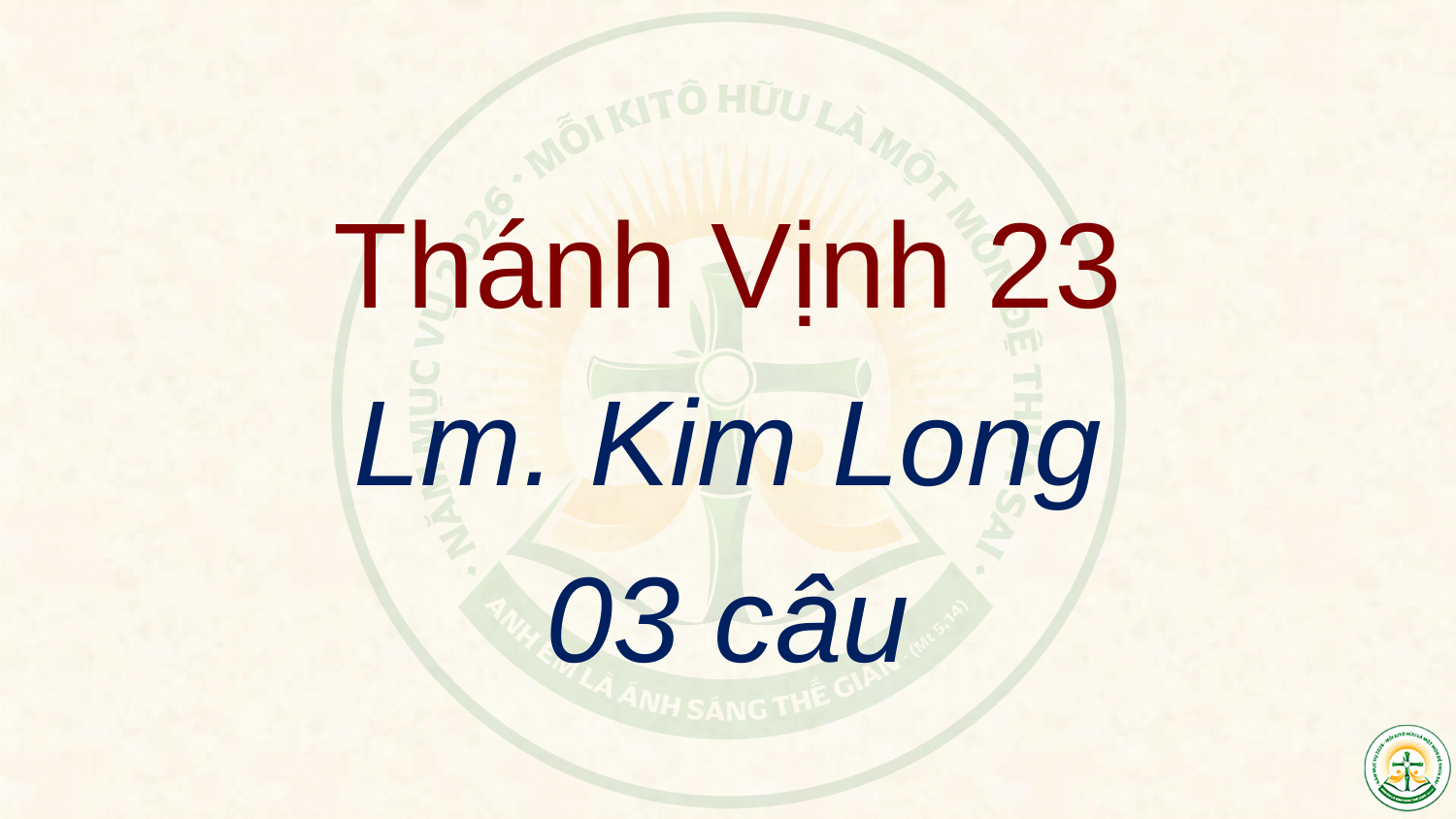

Thánh Vịnh 23
Lm. Kim Long
03 câu

#